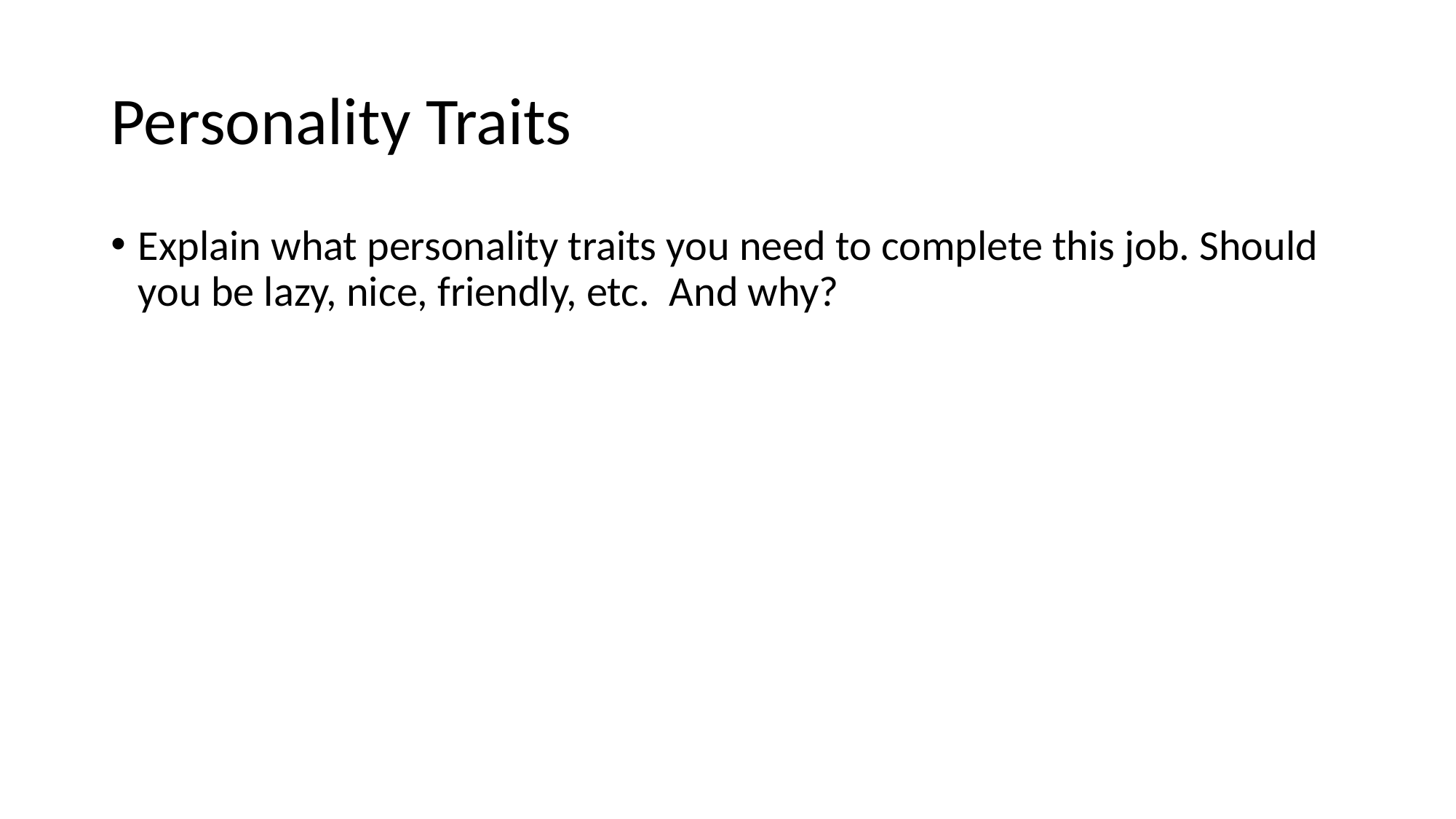

# Personality Traits
Explain what personality traits you need to complete this job. Should you be lazy, nice, friendly, etc.  And why?